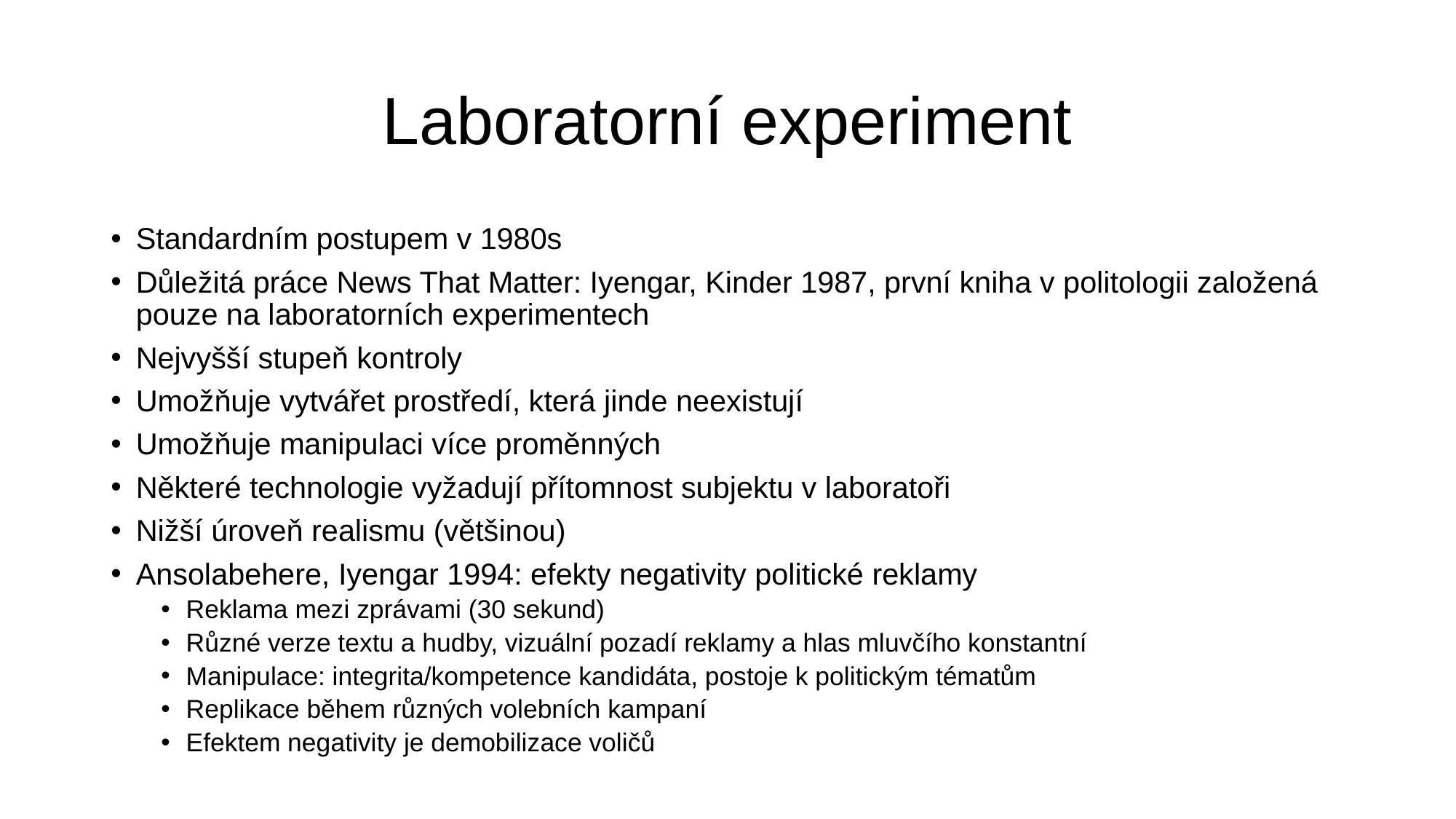

# Laboratorní experiment
Standardním postupem v 1980s
Důležitá práce News That Matter: Iyengar, Kinder 1987, první kniha v politologii založená pouze na laboratorních experimentech
Nejvyšší stupeň kontroly
Umožňuje vytvářet prostředí, která jinde neexistují
Umožňuje manipulaci více proměnných
Některé technologie vyžadují přítomnost subjektu v laboratoři
Nižší úroveň realismu (většinou)
Ansolabehere, Iyengar 1994: efekty negativity politické reklamy
Reklama mezi zprávami (30 sekund)
Různé verze textu a hudby, vizuální pozadí reklamy a hlas mluvčího konstantní
Manipulace: integrita/kompetence kandidáta, postoje k politickým tématům
Replikace během různých volebních kampaní
Efektem negativity je demobilizace voličů